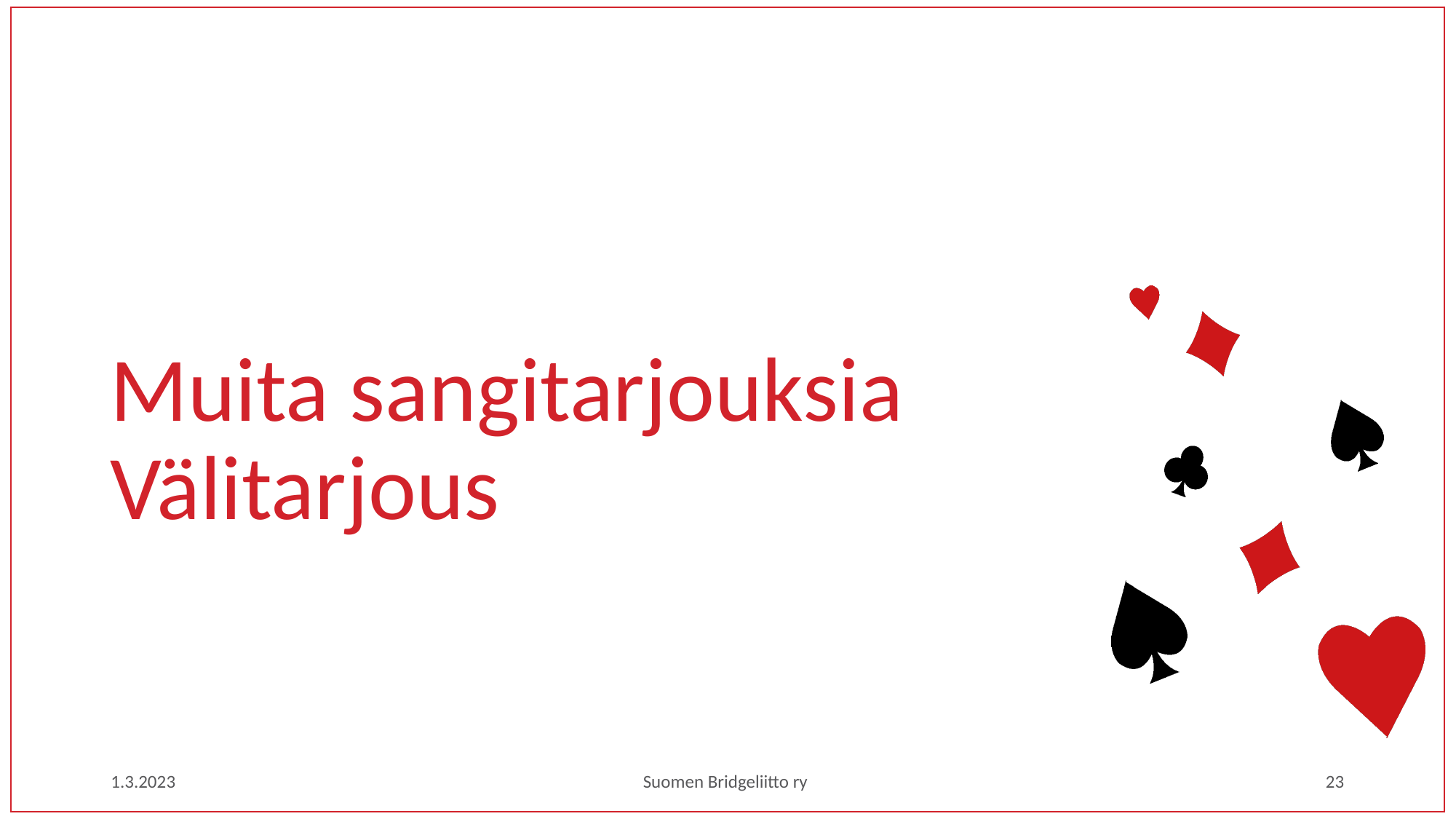

# Muita sangitarjouksia Välitarjous

1.3.2023
Suomen Bridgeliitto ry
23